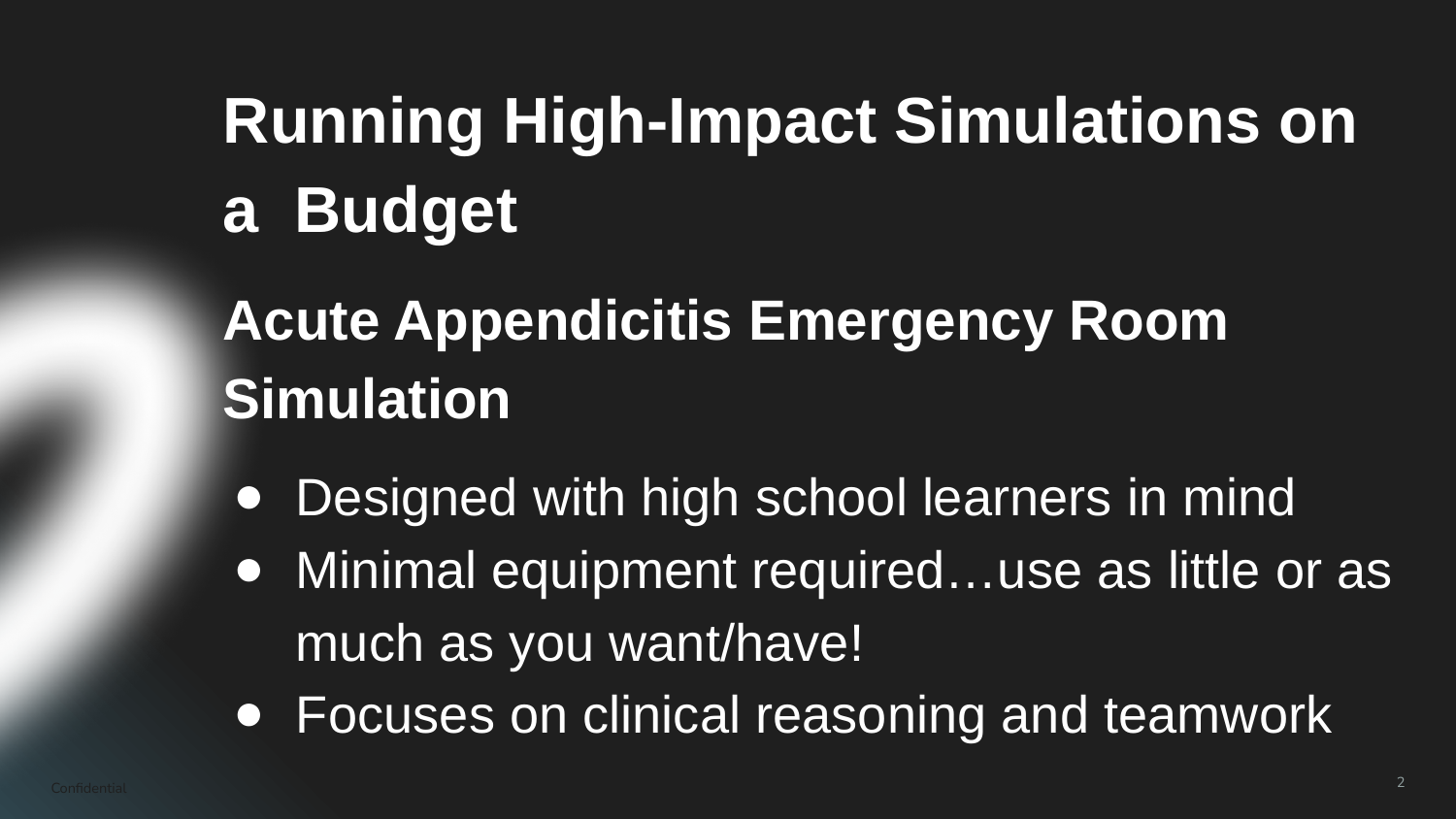

Running High-Impact Simulations on a  Budget
Acute Appendicitis Emergency Room Simulation
Designed with high school learners in mind
Minimal equipment required…use as little or as much as you want/have!
Focuses on clinical reasoning and teamwork

Running High-Impact Simulations on a  Budget
Acute Appendicitis Emergency Room Simulation
Designed with high school learners in mind
Minimal equipment required…use as little or as much as you want/have!
Focuses on clinical reasoning and teamwork

Confidential